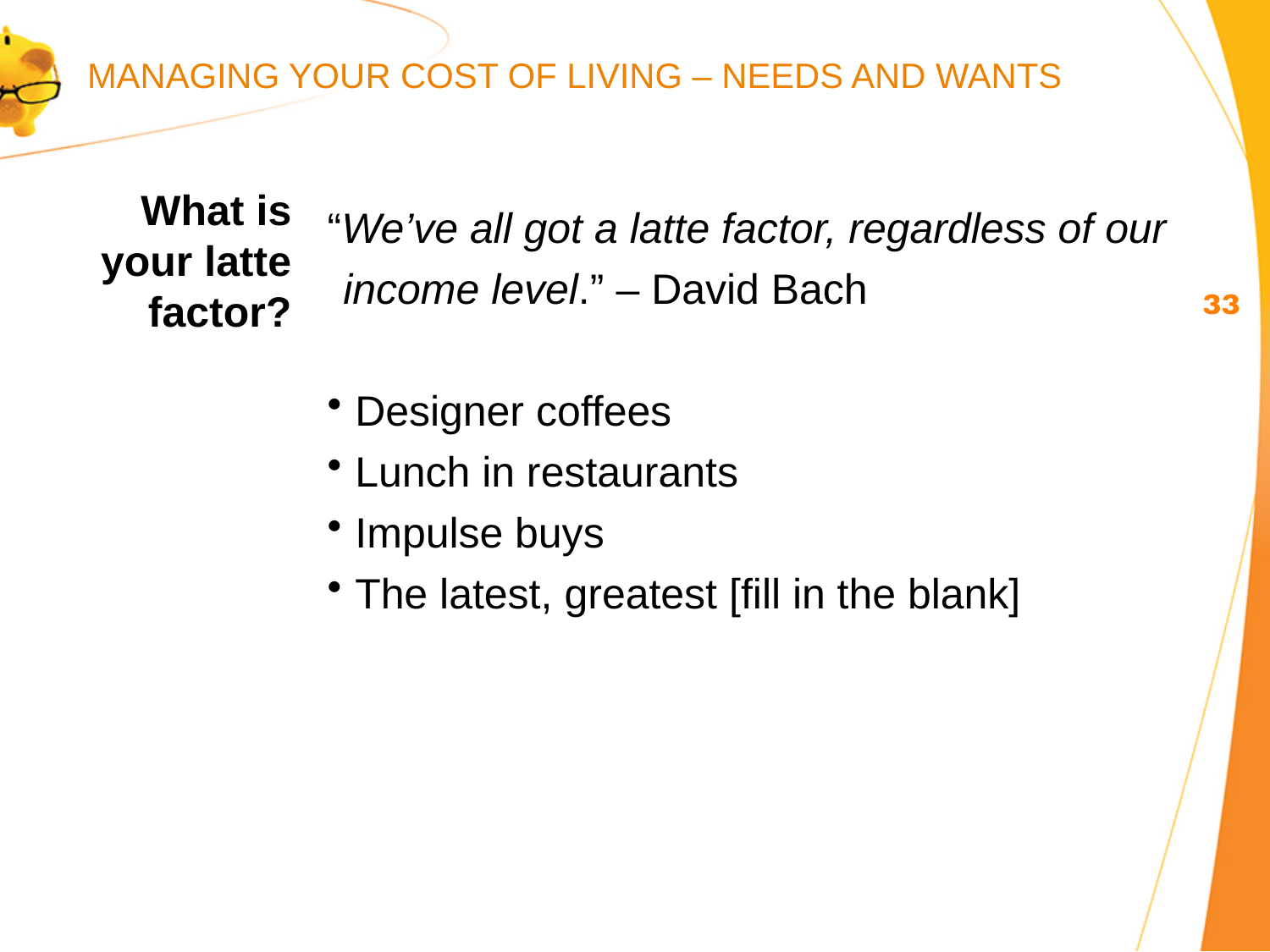

MANAGING YOUR COST OF LIVING – NEEDS AND WANTS
What is your latte factor?
“We’ve all got a latte factor, regardless of our income level.” – David Bach

 Designer coffees
 Lunch in restaurants
 Impulse buys
 The latest, greatest [fill in the blank]
33